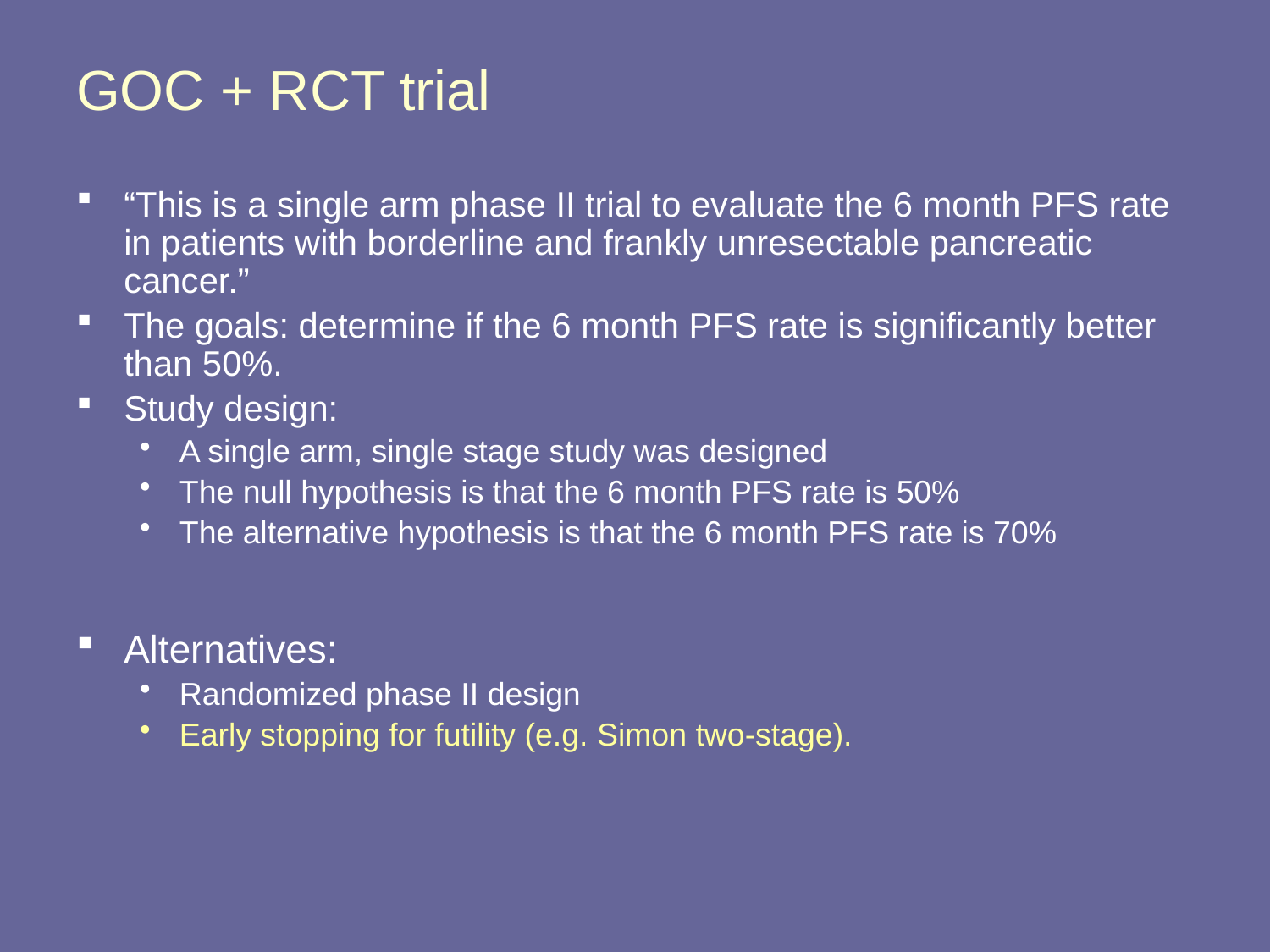

# GOC + RCT trial
“This is a single arm phase II trial to evaluate the 6 month PFS rate in patients with borderline and frankly unresectable pancreatic cancer.”
The goals: determine if the 6 month PFS rate is significantly better than 50%.
Study design:
A single arm, single stage study was designed
The null hypothesis is that the 6 month PFS rate is 50%
The alternative hypothesis is that the 6 month PFS rate is 70%

Alternatives:
Randomized phase II design
Early stopping for futility (e.g. Simon two-stage).